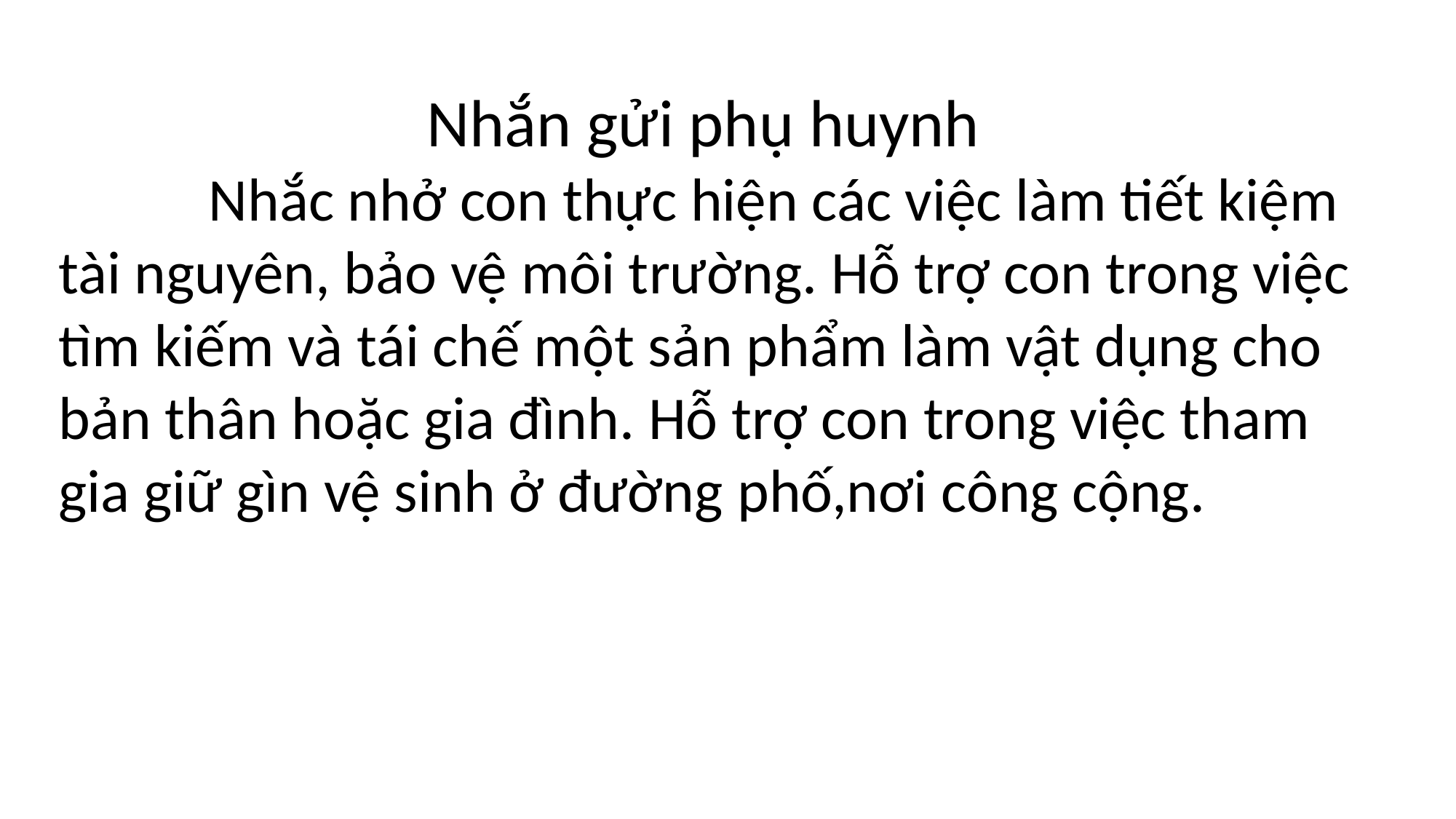

#
                           Nhắn gửi phụ huynh
           Nhắc nhở con thực hiện các việc làm tiết kiệm tài nguyên, bảo vệ môi trường. Hỗ trợ con trong việc tìm kiếm và tái chế một sản phẩm làm vật dụng cho bản thân hoặc gia đình. Hỗ trợ con trong việc tham gia giữ gìn vệ sinh ở đường phố,nơi công cộng.